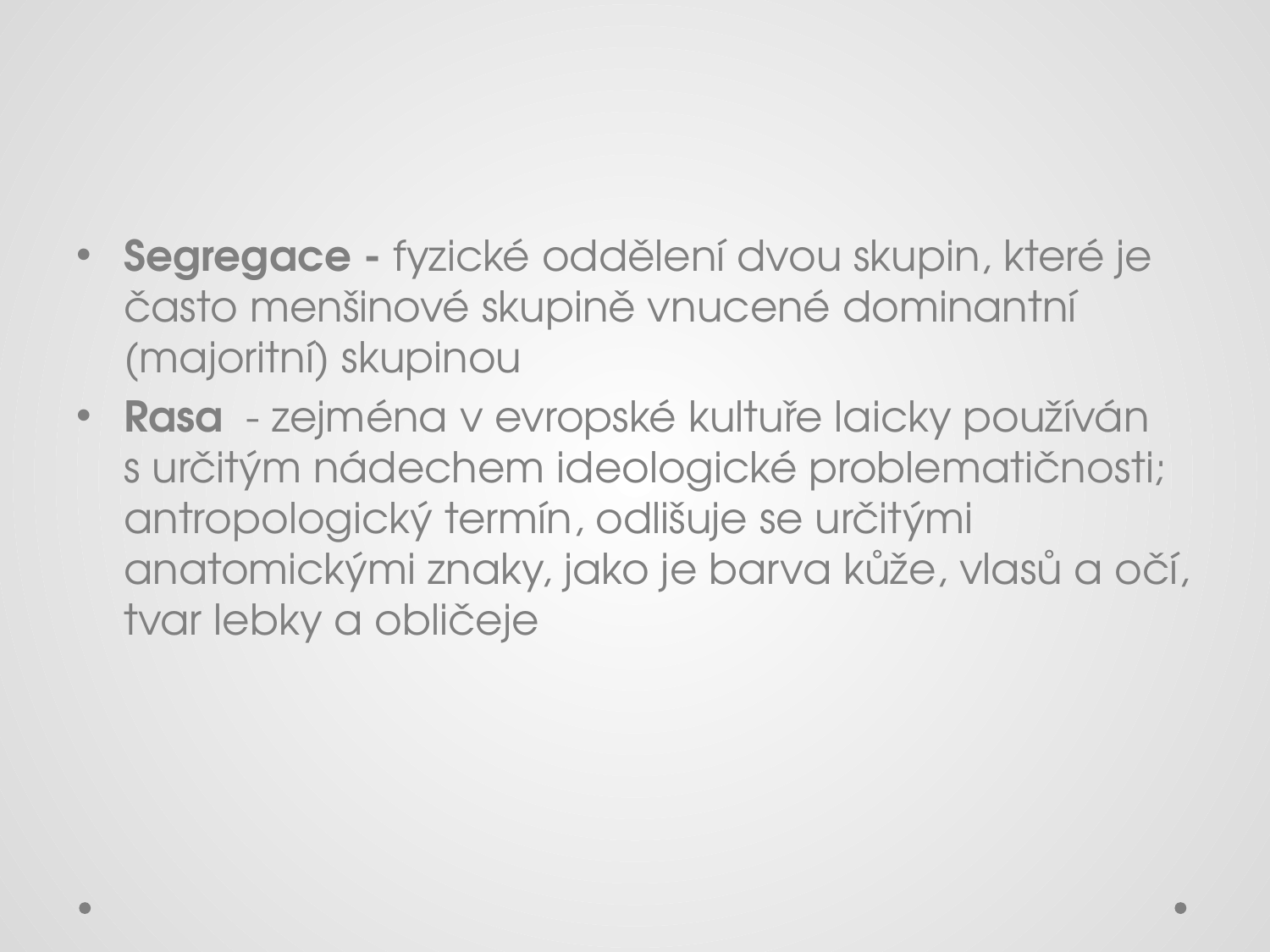

#
Segregace - fyzické oddělení dvou skupin, které je často menšinové skupině vnucené dominantní (majoritní) skupinou
Rasa  - zejména v evropské kultuře laicky používán s určitým nádechem ideologické problematičnosti; antropologický termín, odlišuje se určitými anatomickými znaky, jako je barva kůže, vlasů a očí, tvar lebky a obličeje